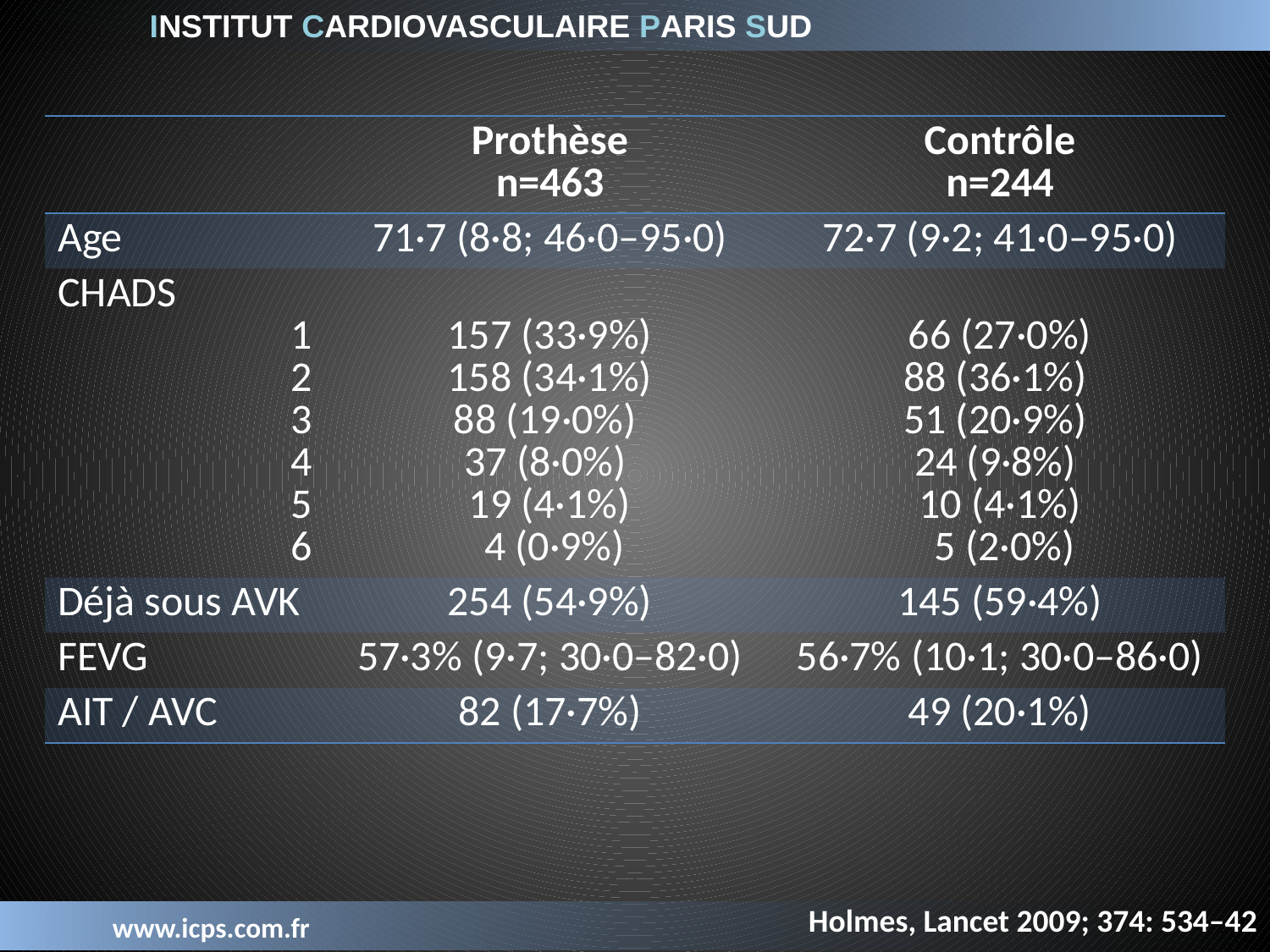

|  | Prothèse n=463 | Contrôle n=244 |
| --- | --- | --- |
| Age | 71·7 (8·8; 46·0–95·0) | 72·7 (9·2; 41·0–95·0) |
| CHADS 1 2 3 4 5 6 | 157 (33·9%) 158 (34·1%) 88 (19·0%) 37 (8·0%) 19 (4·1%) 4 (0·9%) | 66 (27·0%) 88 (36·1%) 51 (20·9%) 24 (9·8%) 10 (4·1%) 5 (2·0%) |
| Déjà sous AVK | 254 (54·9%) | 145 (59·4%) |
| FEVG | 57·3% (9·7; 30·0–82·0) | 56·7% (10·1; 30·0–86·0) |
| AIT / AVC | 82 (17·7%) | 49 (20·1%) |
Holmes, Lancet 2009; 374: 534–42